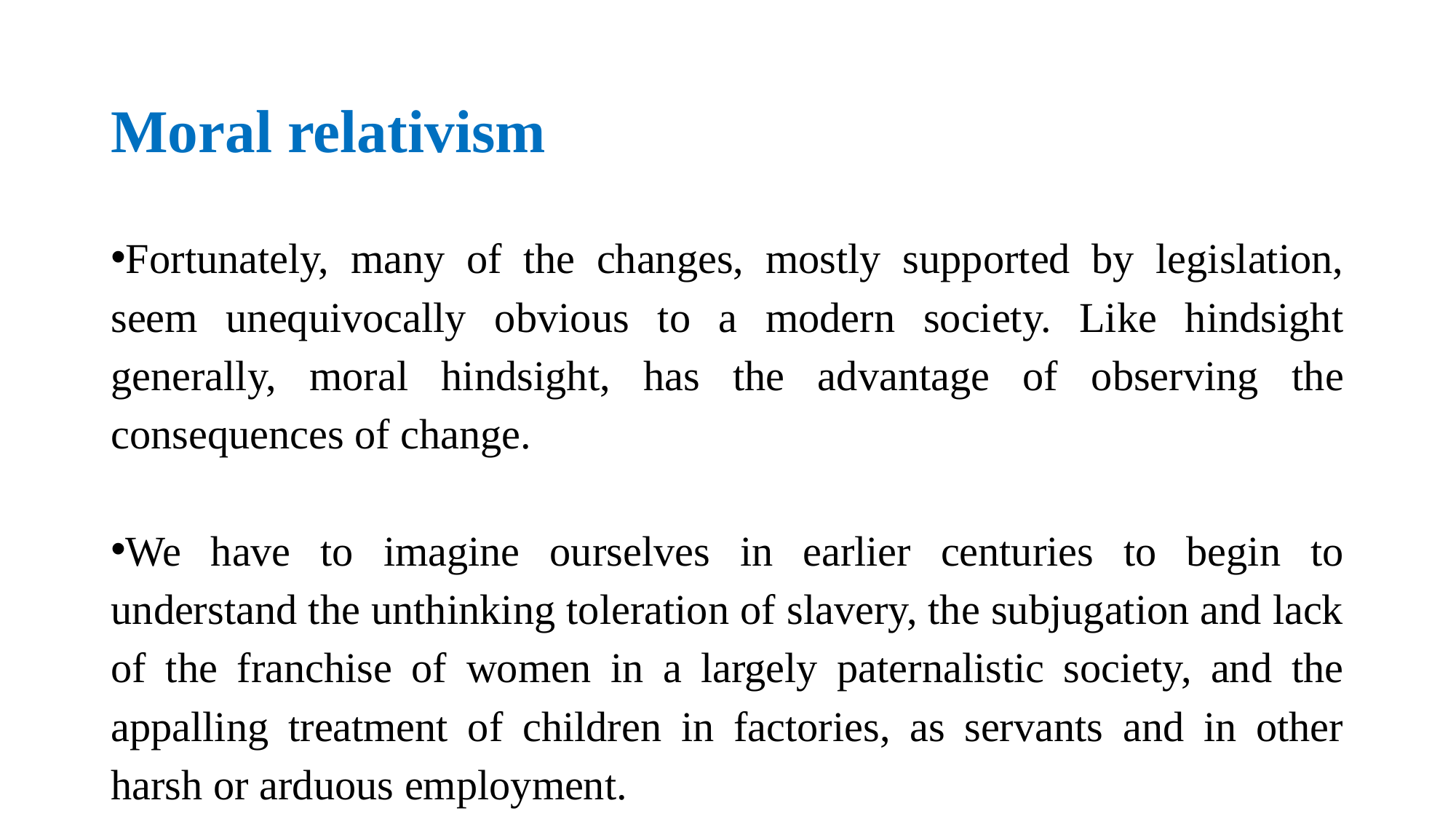

# Moral relativism
Fortunately, many of the changes, mostly supported by legislation, seem unequivocally obvious to a modern society. Like hindsight generally, moral hindsight, has the advantage of observing the consequences of change.

We have to imagine ourselves in earlier centuries to begin to understand the unthinking toleration of slavery, the subjugation and lack of the franchise of women in a largely paternalistic society, and the appalling treatment of children in factories, as servants and in other harsh or arduous employment.